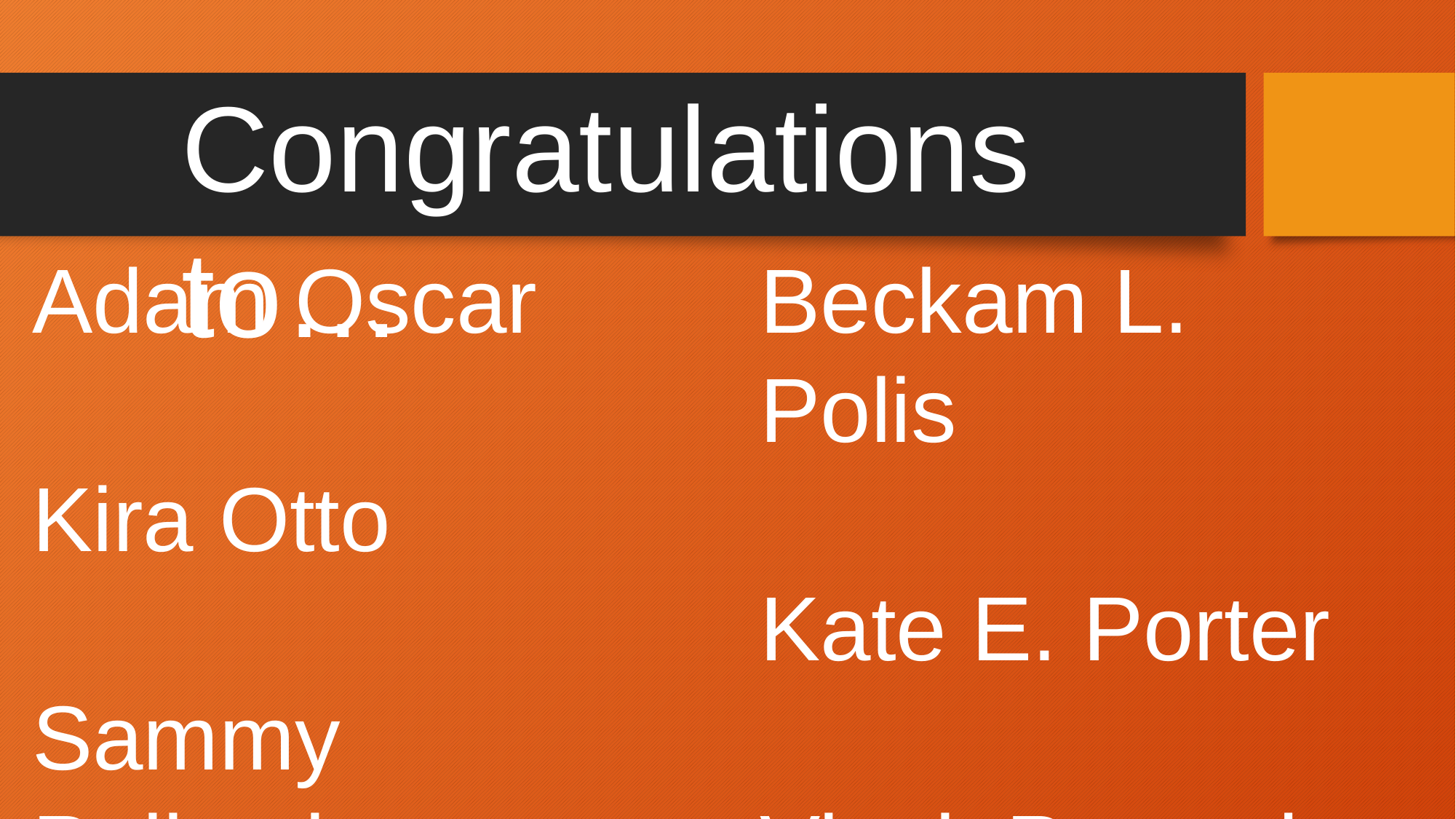

Congratulations to…
Beckam L. Polis

Kate E. Porter

Vivek Pragada
Adam Oscar

Kira Otto

Sammy Palkovics